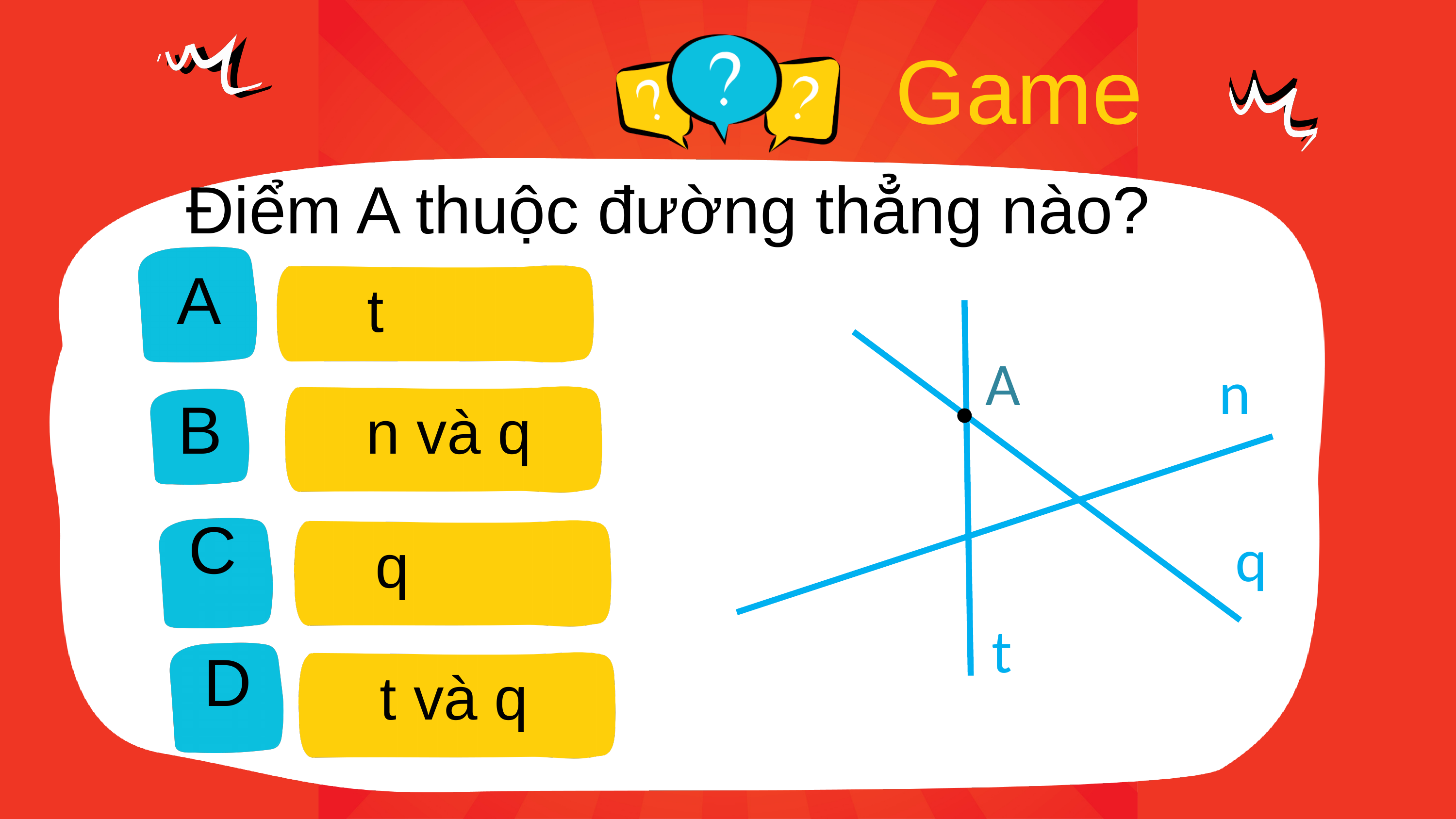

Game

Điểm A thuộc đường thẳng nào?

t
A
A
n

n và q

B

C
q

q
t

D

t và q